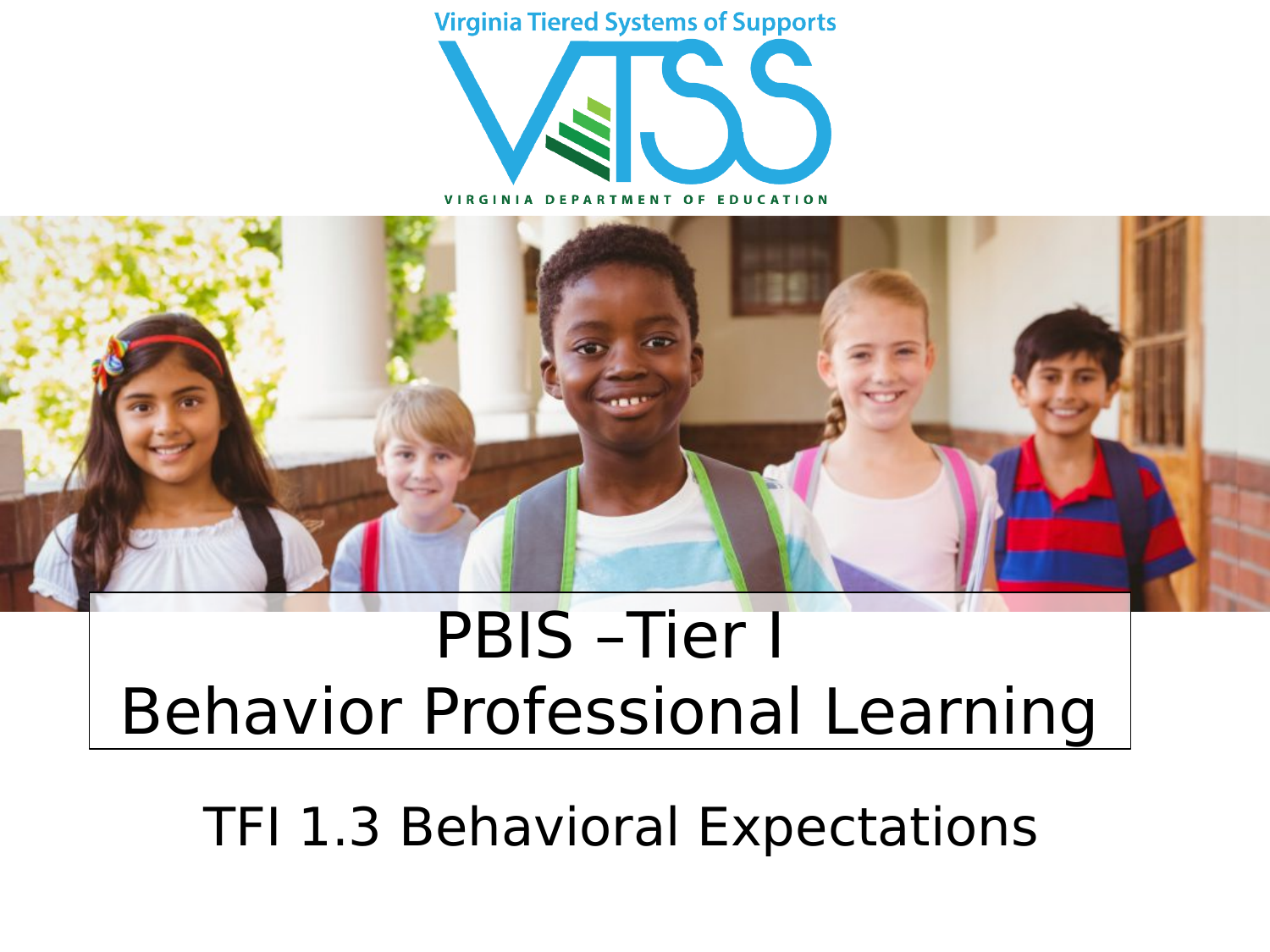

# PBIS –Tier I
Behavior Professional Learning
TFI 1.3 Behavioral Expectations
Involvement